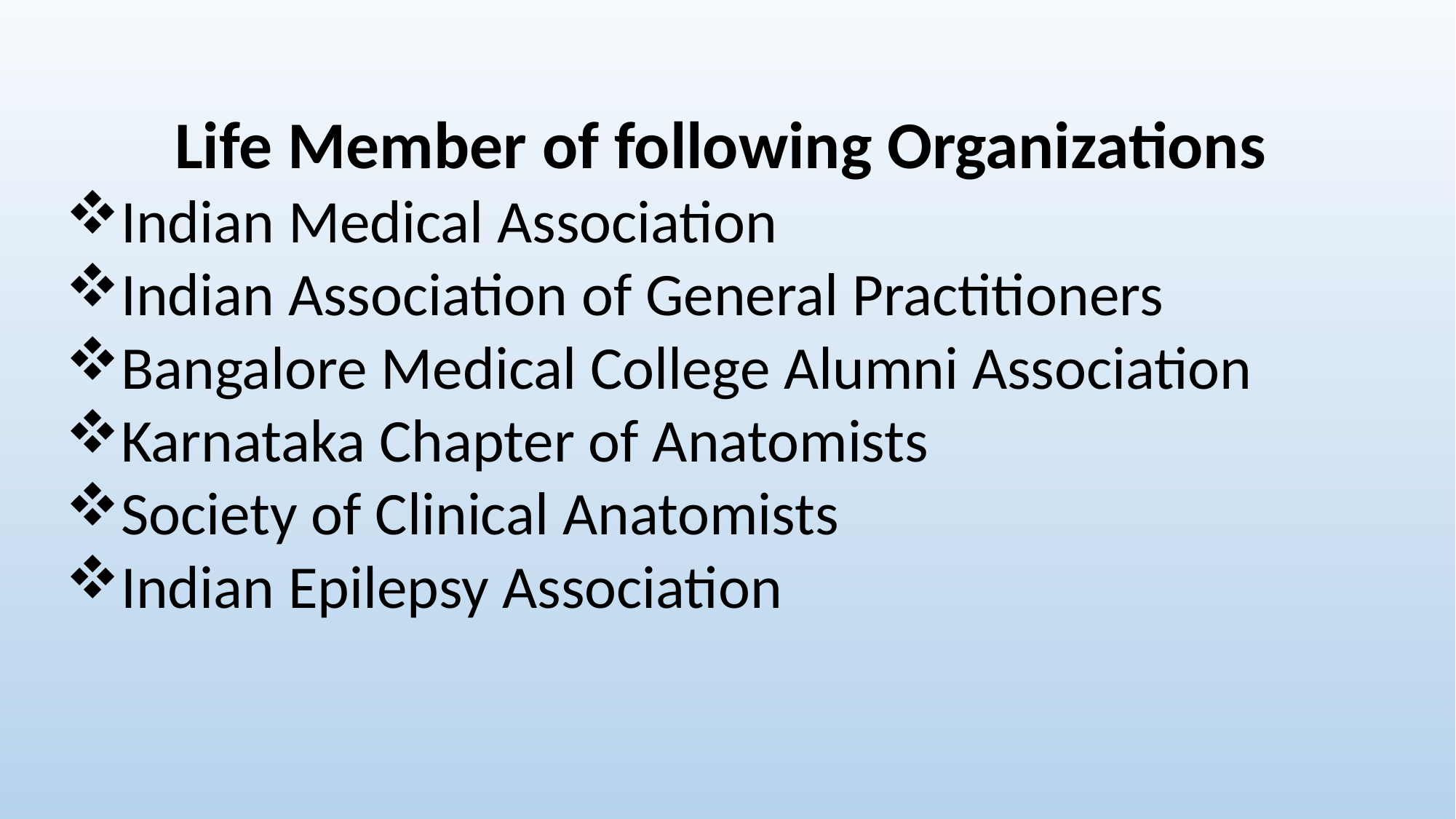

Life Member of following Organizations
Indian Medical Association
Indian Association of General Practitioners
Bangalore Medical College Alumni Association
Karnataka Chapter of Anatomists
Society of Clinical Anatomists
Indian Epilepsy Association